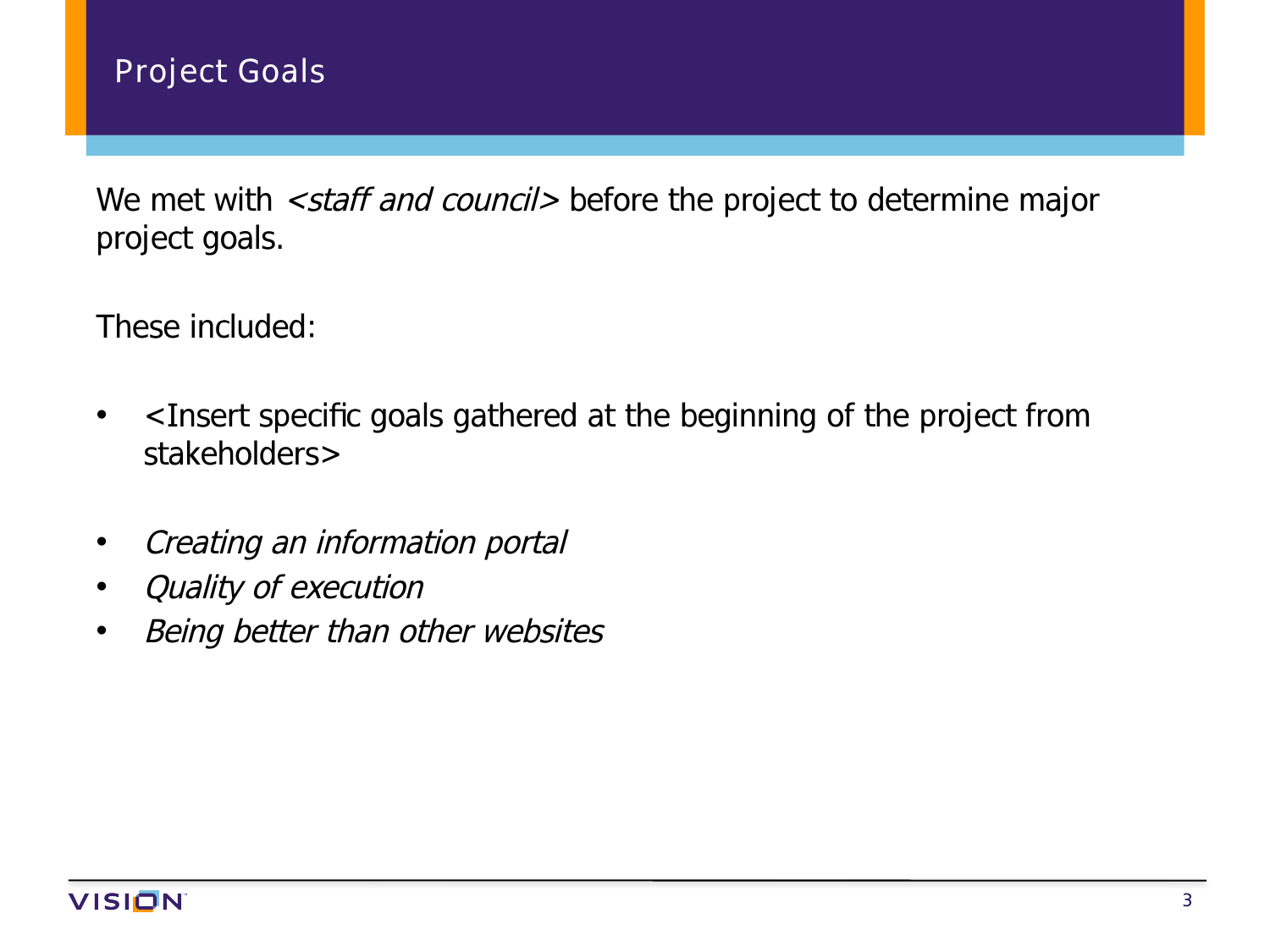

# Project Goals
We met with <staff and council> before the project to determine major project goals.

These included:

<Insert specific goals gathered at the beginning of the project from stakeholders>

Creating an information portal
Quality of execution
Being better than other websites

3